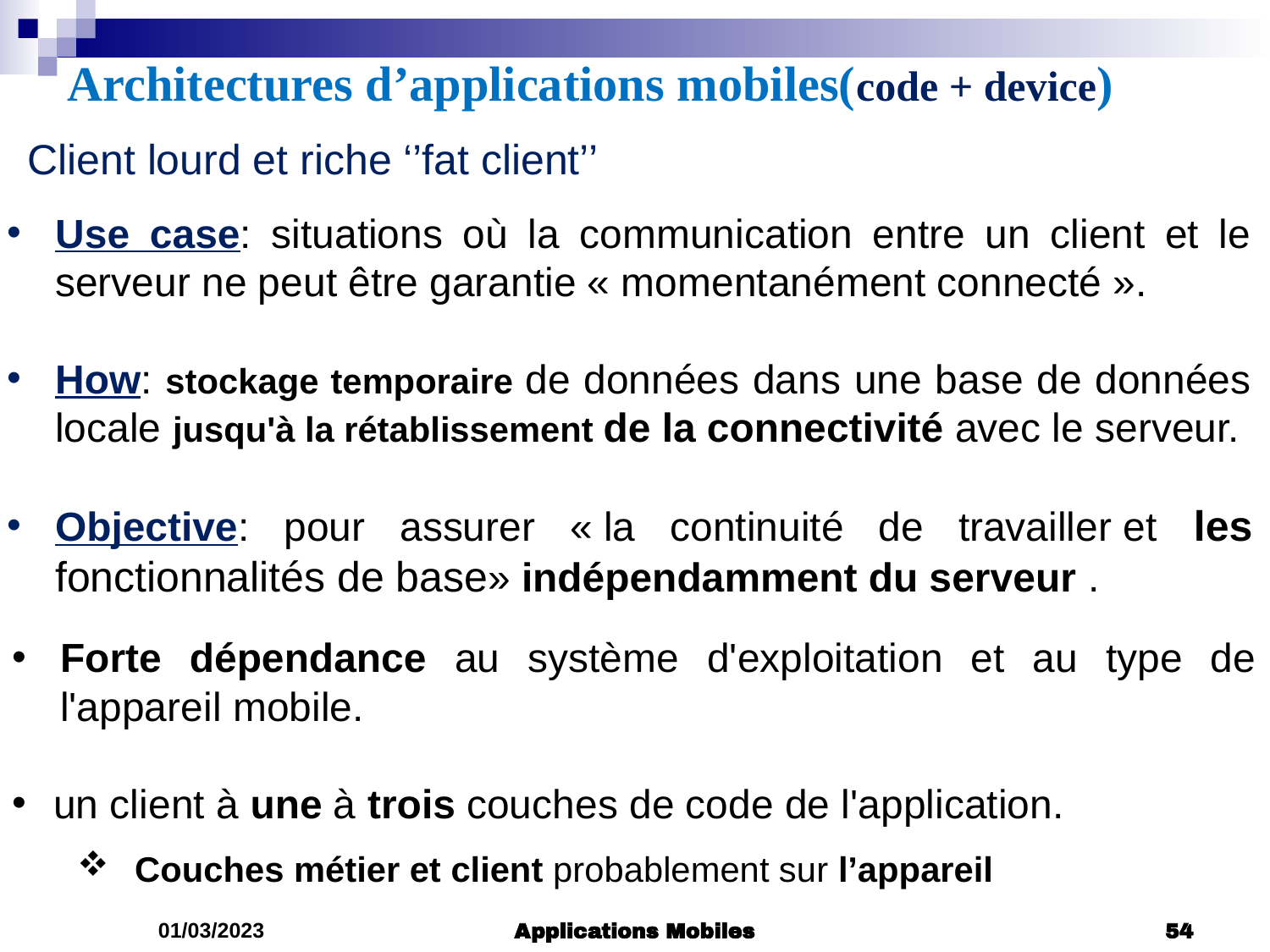

Architectures d’applications mobiles(code + device)
 Client lourd et riche ‘’fat client’’
Use case: situations où la communication entre un client et le serveur ne peut être garantie « momentanément connecté ».

How: stockage temporaire de données dans une base de données locale jusqu'à la rétablissement de la connectivité avec le serveur.

Objective: pour assurer « la continuité de travailler et les fonctionnalités de base» indépendamment du serveur .
Forte dépendance au système d'exploitation et au type de l'appareil mobile.
 un client à une à trois couches de code de l'application.
 Couches métier et client probablement sur l’appareil
01/03/2023
Applications Mobiles
54